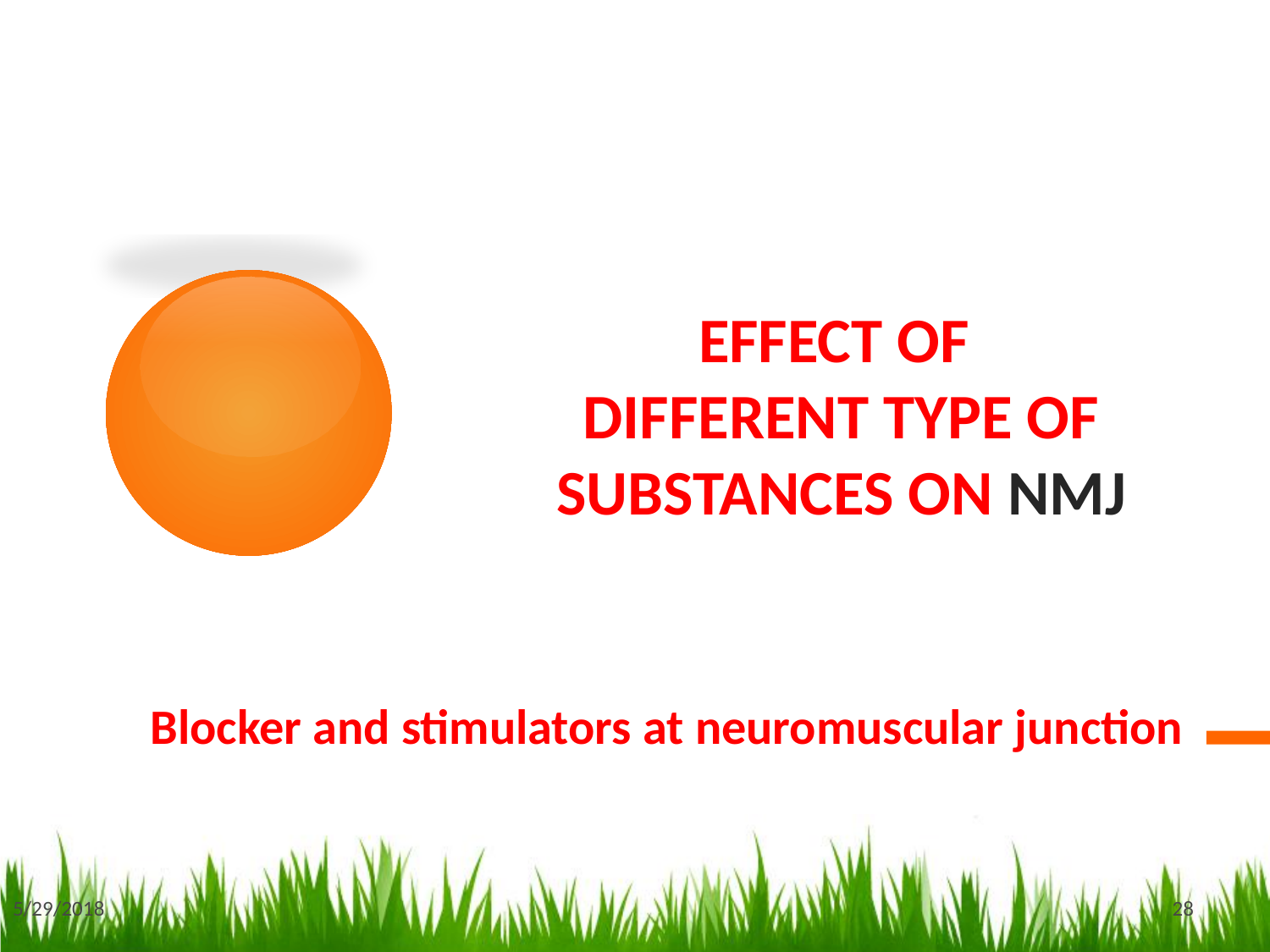

# Effect of different type of substances on NMJ
Blocker and stimulators at neuromuscular junction
5/29/2018
28